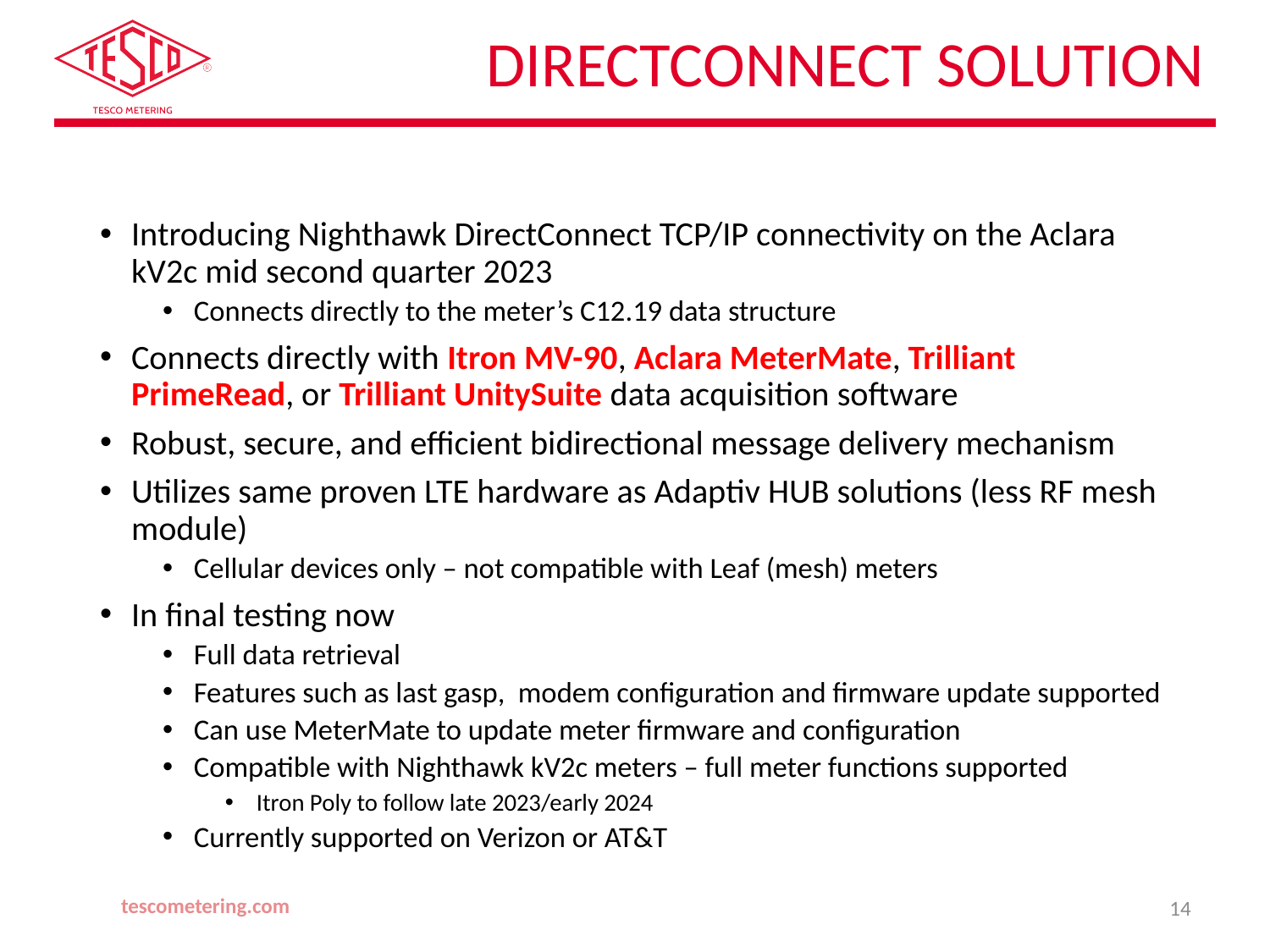

# DirectConnect Solution
Introducing Nighthawk DirectConnect TCP/IP connectivity on the Aclara kV2c mid second quarter 2023
Connects directly to the meter’s C12.19 data structure
Connects directly with Itron MV-90, Aclara MeterMate, Trilliant PrimeRead, or Trilliant UnitySuite data acquisition software
Robust, secure, and efficient bidirectional message delivery mechanism
Utilizes same proven LTE hardware as Adaptiv HUB solutions (less RF mesh module)
Cellular devices only – not compatible with Leaf (mesh) meters
In final testing now
Full data retrieval
Features such as last gasp,  modem configuration and firmware update supported
Can use MeterMate to update meter firmware and configuration
Compatible with Nighthawk kV2c meters – full meter functions supported
Itron Poly to follow late 2023/early 2024
Currently supported on Verizon or AT&T
tescometering.com
14